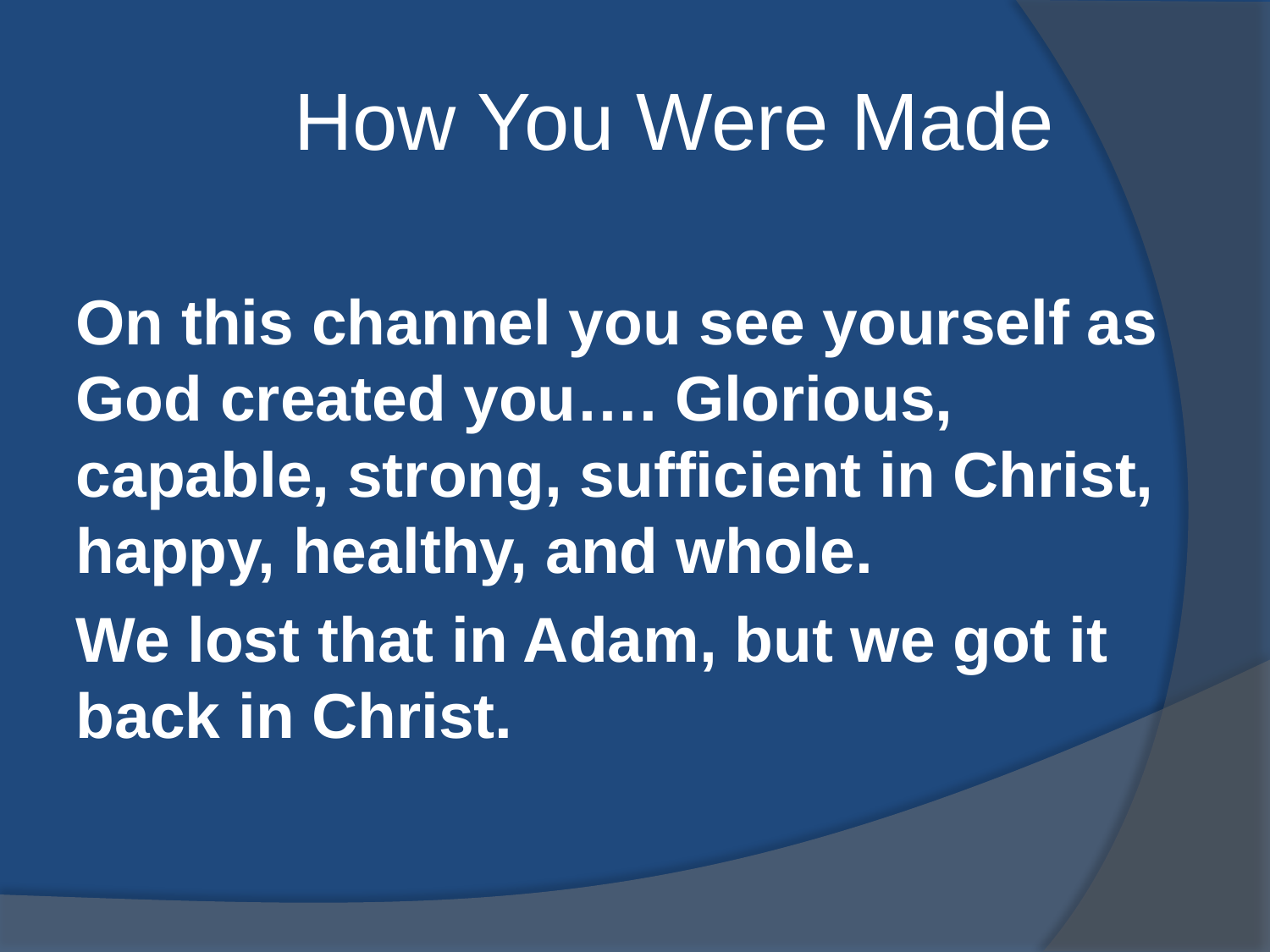

# How You Were Made
On this channel you see yourself as God created you…. Glorious, capable, strong, sufficient in Christ, happy, healthy, and whole.
We lost that in Adam, but we got it back in Christ.